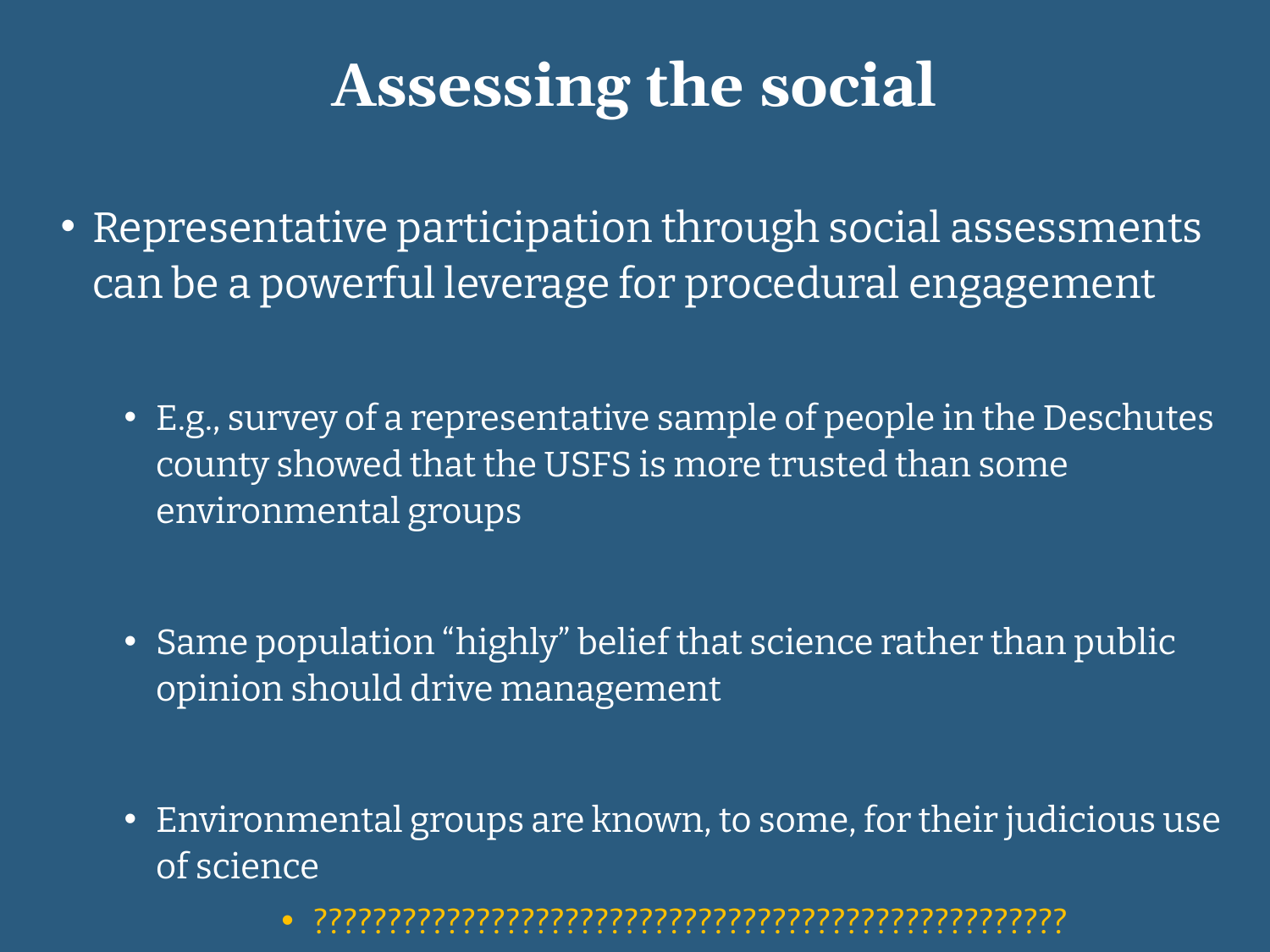

# Assessing the social
Representative participation through social assessments can be a powerful leverage for procedural engagement

E.g., survey of a representative sample of people in the Deschutes county showed that the USFS is more trusted than some environmental groups

Same population “highly” belief that science rather than public opinion should drive management

Environmental groups are known, to some, for their judicious use of science
???????????????????????????????????????????????????